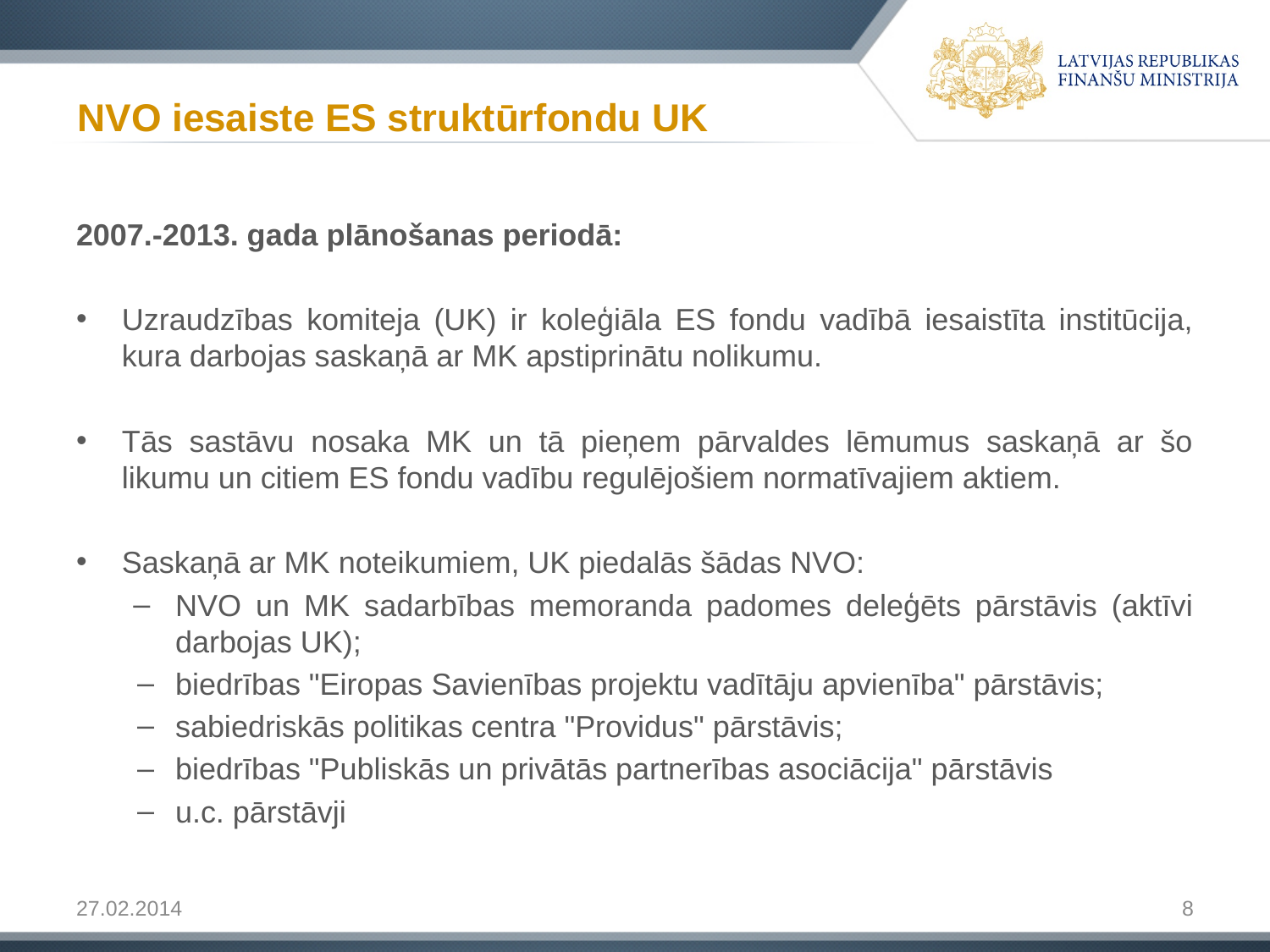

# NVO iesaiste ES struktūrfondu UK

2007.-2013. gada plānošanas periodā:

Uzraudzības komiteja (UK) ir koleģiāla ES fondu vadībā iesaistīta institūcija, kura darbojas saskaņā ar MK apstiprinātu nolikumu.

Tās sastāvu nosaka MK un tā pieņem pārvaldes lēmumus saskaņā ar šo likumu un citiem ES fondu vadību regulējošiem normatīvajiem aktiem.

Saskaņā ar MK noteikumiem, UK piedalās šādas NVO:
NVO un MK sadarbības memoranda padomes deleģēts pārstāvis (aktīvi darbojas UK);
biedrības "Eiropas Savienības projektu vadītāju apvienība" pārstāvis;
sabiedriskās politikas centra "Providus" pārstāvis;
biedrības "Publiskās un privātās partnerības asociācija" pārstāvis
u.c. pārstāvji

27.02.2014
8